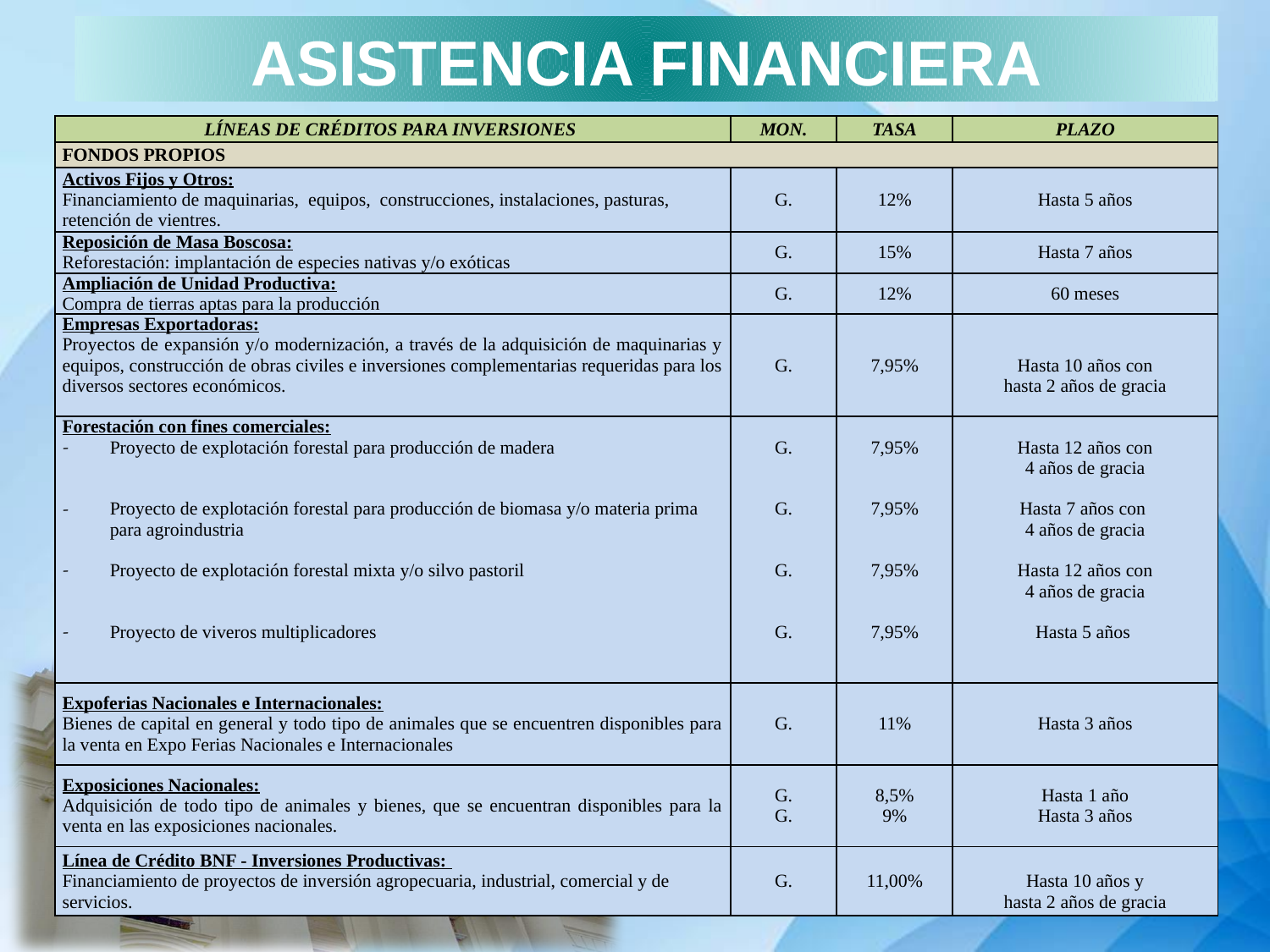

ASISTENCIA FINANCIERA
| LÍNEAS DE CRÉDITOS PARA INVERSIONES | MON. | TASA | PLAZO |
| --- | --- | --- | --- |
| FONDOS PROPIOS |  |  |  |
| Activos Fijos y Otros: Financiamiento de maquinarias, equipos, construcciones, instalaciones, pasturas, retención de vientres. | G. | 12% | Hasta 5 años |
| Reposición de Masa Boscosa: Reforestación: implantación de especies nativas y/o exóticas | G. | 15% | Hasta 7 años |
| Ampliación de Unidad Productiva: Compra de tierras aptas para la producción | G. | 12% | 60 meses |
| Empresas Exportadoras: Proyectos de expansión y/o modernización, a través de la adquisición de maquinarias y equipos, construcción de obras civiles e inversiones complementarias requeridas para los diversos sectores económicos. | G. | 7,95% | Hasta 10 años con hasta 2 años de gracia |
| Forestación con fines comerciales: Proyecto de explotación forestal para producción de madera     Proyecto de explotación forestal para producción de biomasa y/o materia prima para agroindustria   Proyecto de explotación forestal mixta y/o silvo pastoril     Proyecto de viveros multiplicadores | G.     G.     G.     G. | 7,95%     7,95%     7,95%     7,95% | Hasta 12 años con 4 años de gracia   Hasta 7 años con 4 años de gracia   Hasta 12 años con 4 años de gracia   Hasta 5 años |
| Expoferias Nacionales e Internacionales: Bienes de capital en general y todo tipo de animales que se encuentren disponibles para la venta en Expo Ferias Nacionales e Internacionales | G. | 11% | Hasta 3 años |
| Exposiciones Nacionales: Adquisición de todo tipo de animales y bienes, que se encuentran disponibles para la venta en las exposiciones nacionales. | G. G. | 8,5% 9% | Hasta 1 año Hasta 3 años |
| Línea de Crédito BNF - Inversiones Productivas: Financiamiento de proyectos de inversión agropecuaria, industrial, comercial y de servicios. | G. | 11,00% | Hasta 10 años y hasta 2 años de gracia |